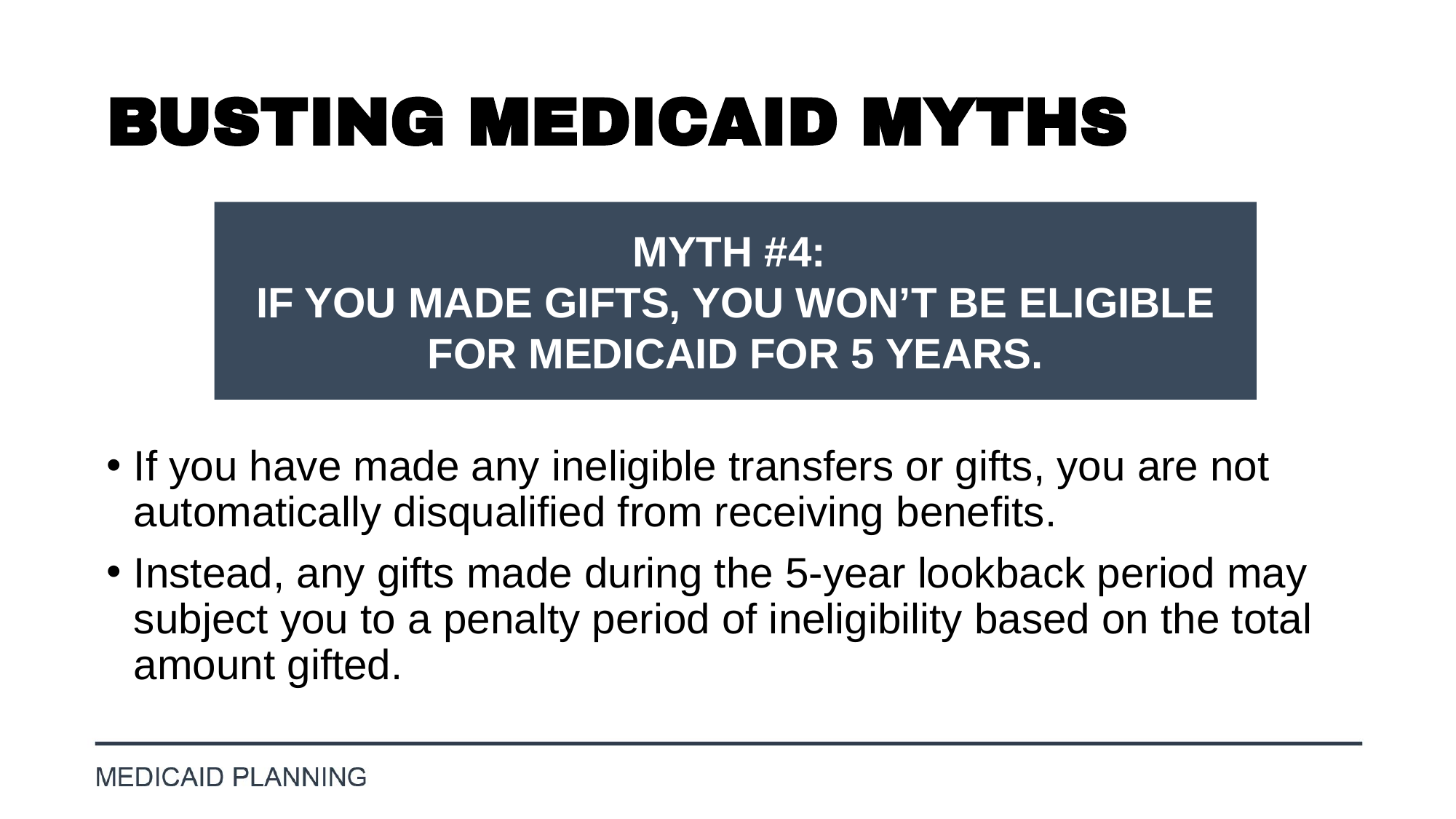

# BUSTING MEDICAID MYTHS
MYTH #4:
IF YOU MADE GIFTS, YOU WON’T BE ELIGIBLE FOR MEDICAID FOR 5 YEARS.
If you have made any ineligible transfers or gifts, you are not automatically disqualified from receiving benefits.
Instead, any gifts made during the 5-year lookback period may subject you to a penalty period of ineligibility based on the total amount gifted.